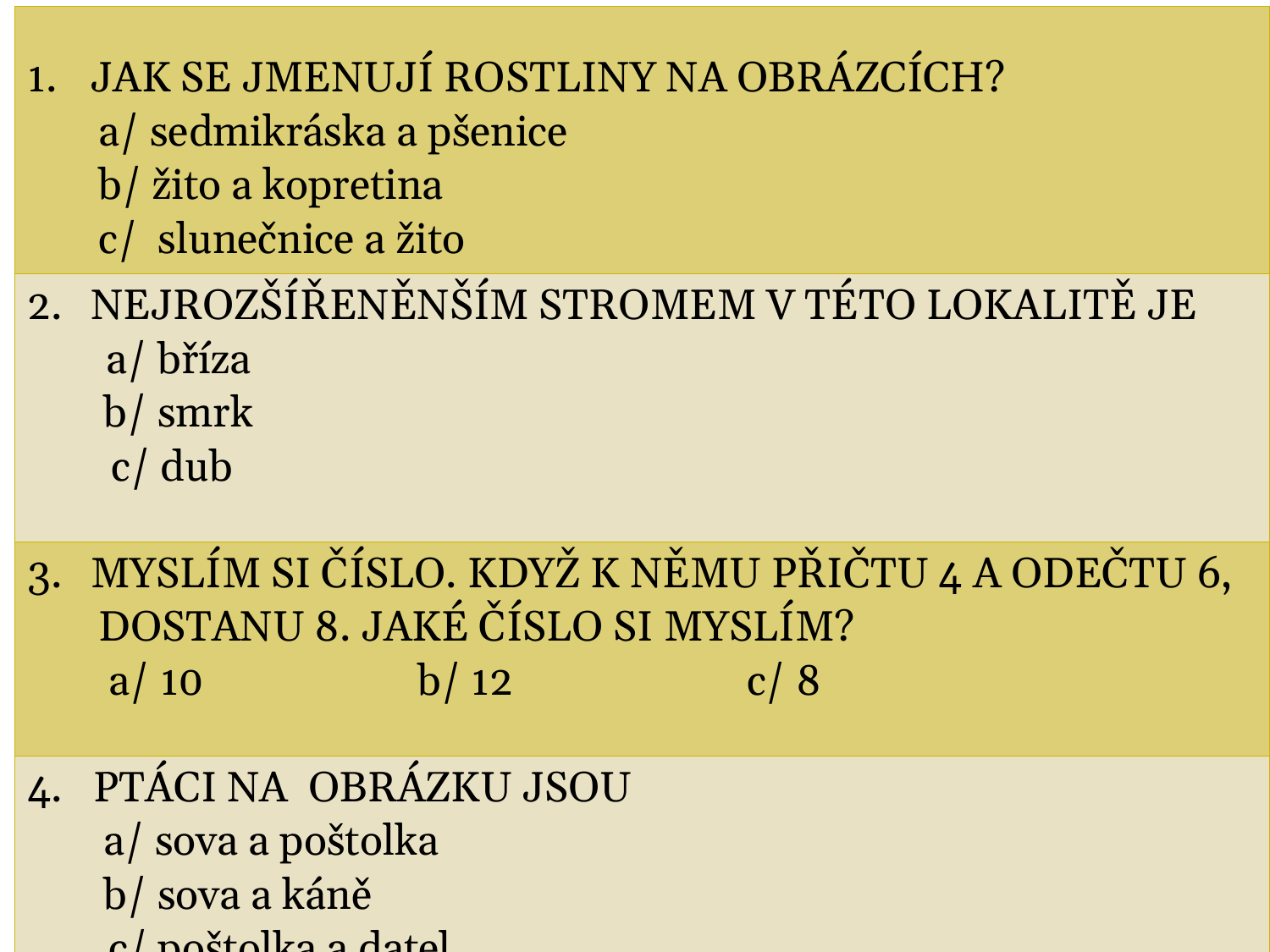

| JAK SE JMENUJÍ ROSTLINY NA OBRÁZCÍCH? a/ sedmikráska a pšenice b/ žito a kopretina c/ slunečnice a žito |
| --- |
| NEJROZŠÍŘENĚNŠÍM STROMEM V TÉTO LOKALITĚ JE a/ bříza b/ smrk c/ dub |
| MYSLÍM SI ČÍSLO. KDYŽ K NĚMU PŘIČTU 4 A ODEČTU 6, DOSTANU 8. JAKÉ ČÍSLO SI MYSLÍM? a/ 10 b/ 12 c/ 8 |
| 4. PTÁCI NA OBRÁZKU JSOU a/ sova a poštolka b/ sova a káně c/ poštolka a datel |